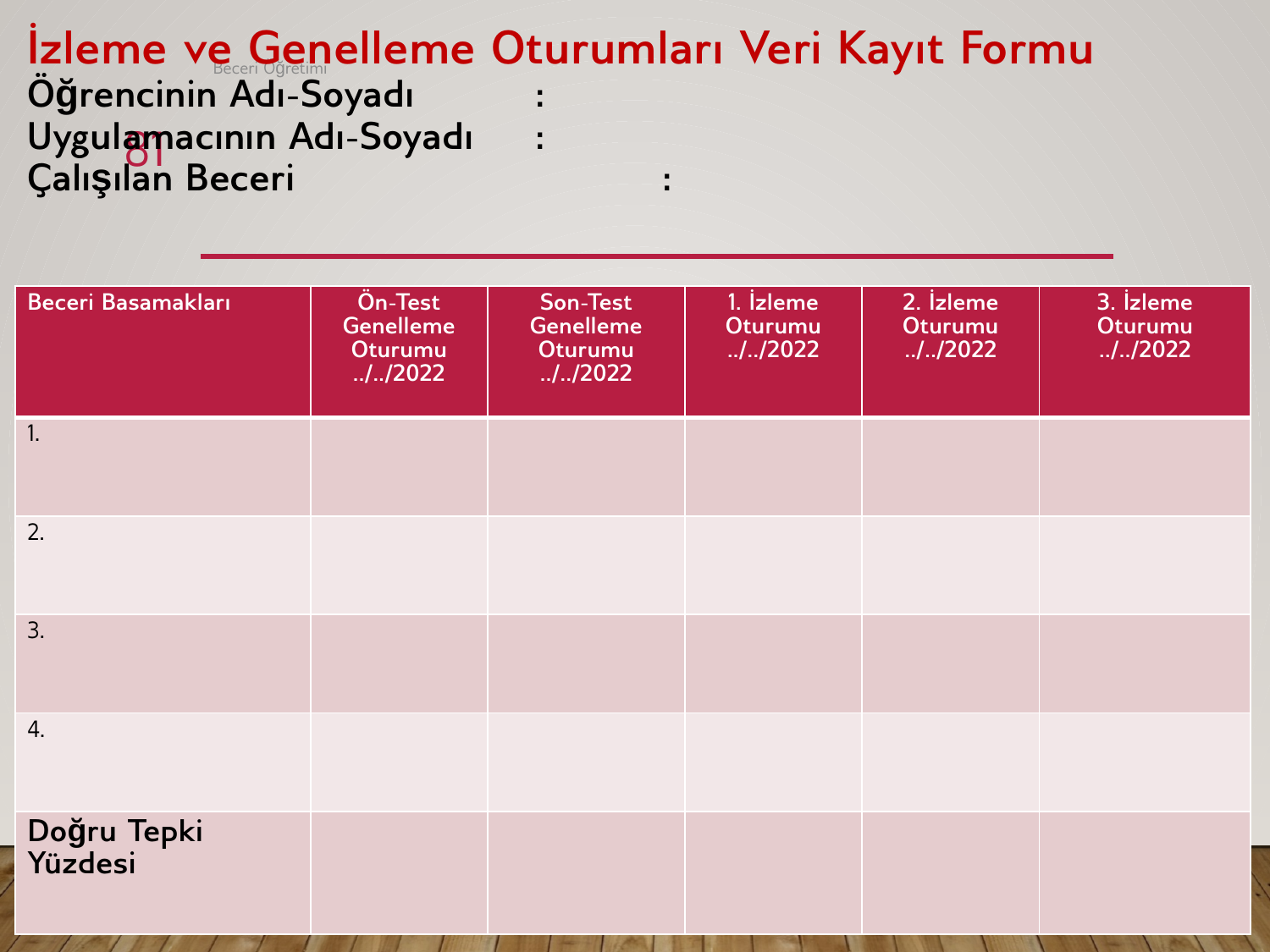

# İzleme ve Genelleme Oturumları Veri Kayıt Formu  Öğrencinin Adı-Soyadı	: Uygulamacının Adı-Soyadı	: Çalışılan Beceri			:
Beceri Öğretimi
81
| Beceri Basamakları | Ön-Test Genelleme Oturumu ../../2022 | Son-Test Genelleme Oturumu ../../2022 | 1. İzleme Oturumu ../../2022 | 2. İzleme Oturumu ../../2022 | 3. İzleme Oturumu ../../2022 |
| --- | --- | --- | --- | --- | --- |
| 1. |  |  |  |  |  |
| 2. |  |  |  |  |  |
| 3. |  |  |  |  |  |
| 4. |  |  |  |  |  |
| Doğru Tepki Yüzdesi |  |  |  |  |  |